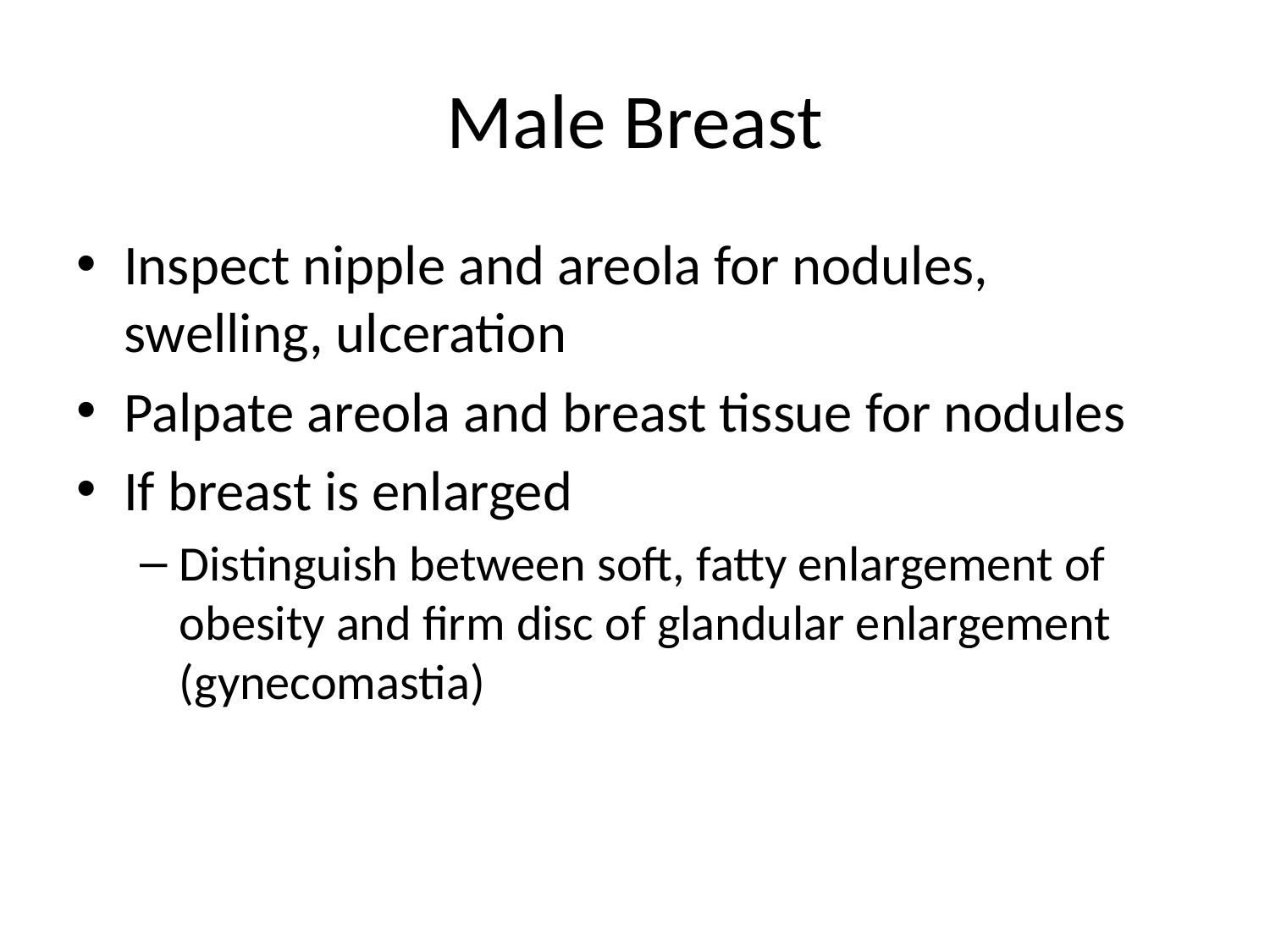

# Male Breast
Inspect nipple and areola for nodules, swelling, ulceration
Palpate areola and breast tissue for nodules
If breast is enlarged
Distinguish between soft, fatty enlargement of obesity and firm disc of glandular enlargement (gynecomastia)